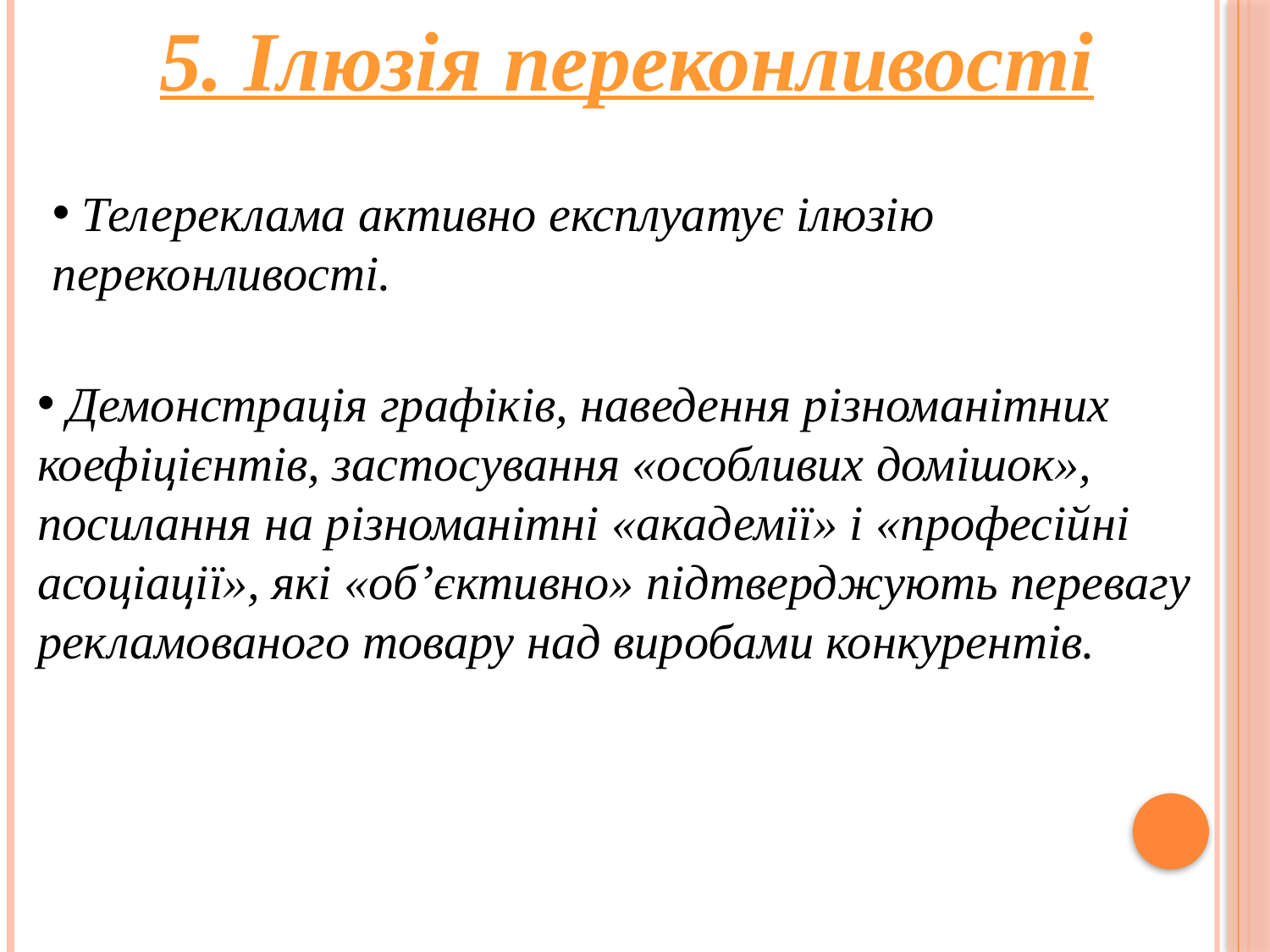

5. Ілюзія переконливості
 Телереклама активно експлуатує ілюзію переконливості.
 Демонстрація графіків, наведення різноманітних коефіцієнтів, застосування «особливих домішок», посилання на різноманітні «академії» і «професійні асоціації», які «об’єктивно» підтверджують перевагу рекламованого товару над виробами конкурентів.